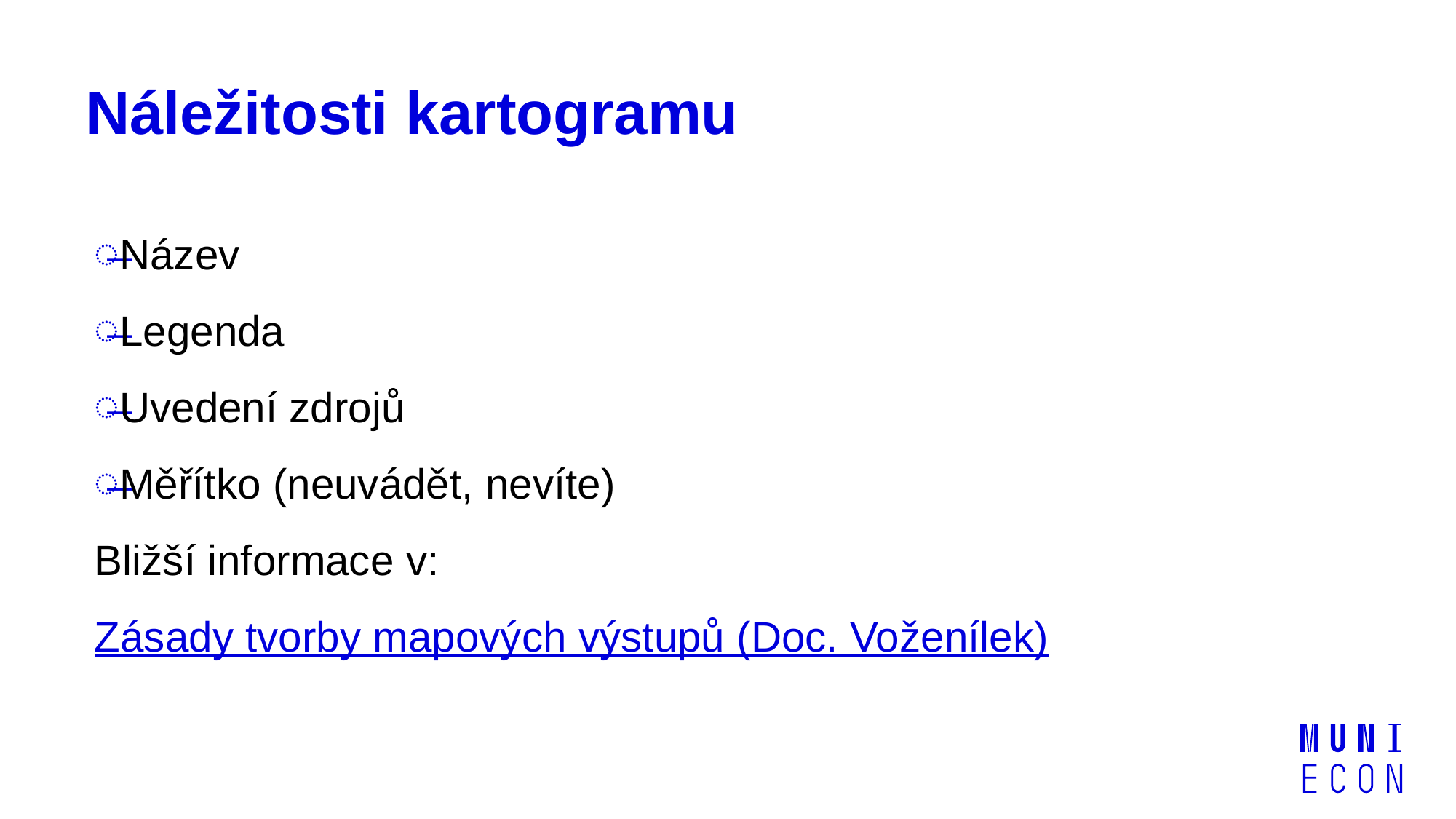

# Náležitosti kartogramu
Název
Legenda
Uvedení zdrojů
Měřítko (neuvádět, nevíte)
Bližší informace v:  Zásady tvorby mapových výstupů (Doc. Voženílek)